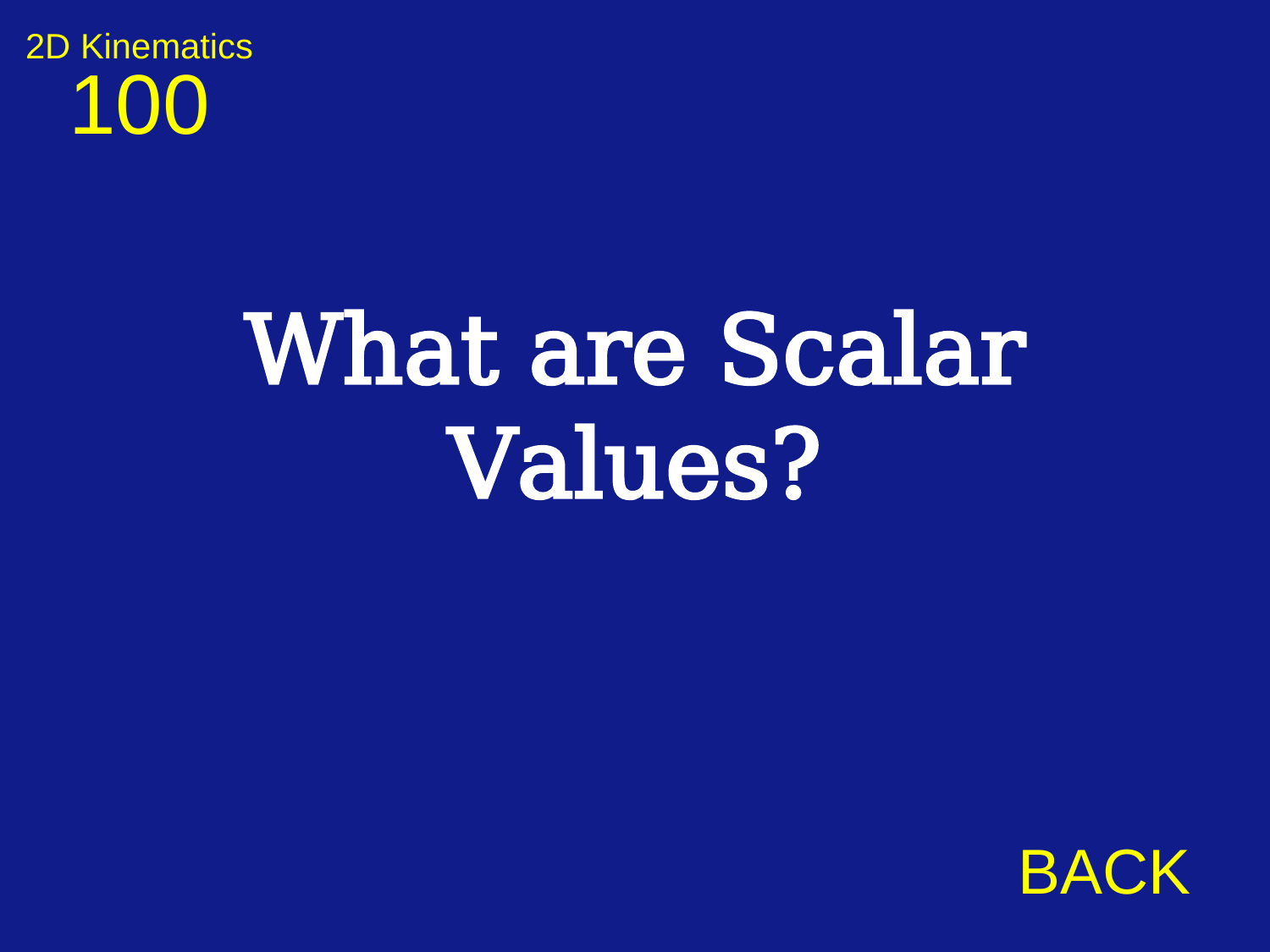

2D Kinematics
100
What are Scalar Values?

BACK